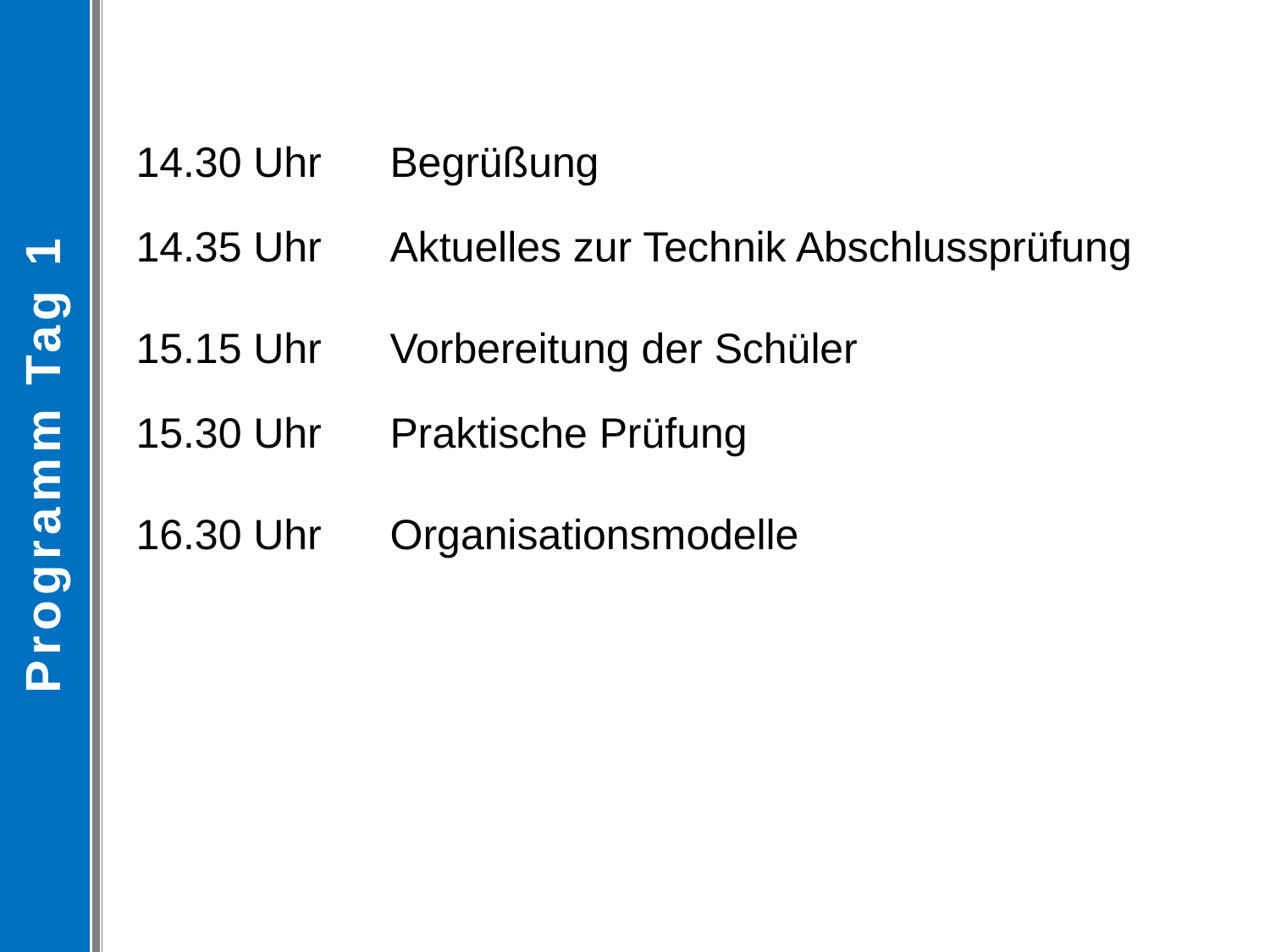

Programm Tag 1
14.30 Uhr 	Begrüßung

14.35 Uhr	Aktuelles zur Technik Abschlussprüfung

15.15 Uhr	Vorbereitung der Schüler

15.30 Uhr 	Praktische Prüfung

16.30 Uhr 	Organisationsmodelle